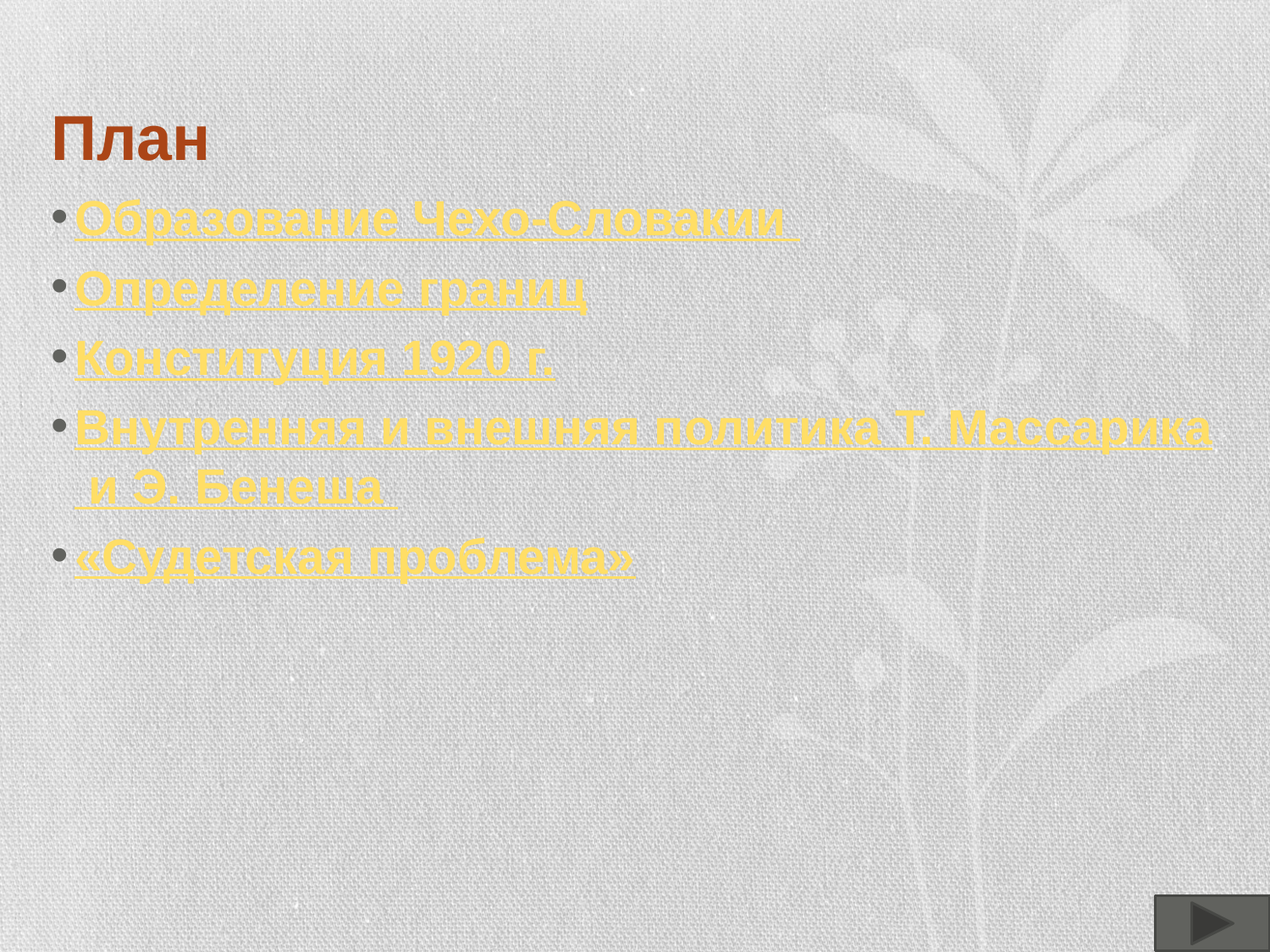

# План
Образование Чехо-Словакии
Определение границ
Конституция 1920 г.
Внутренняя и внешняя политика Т. Массарика и Э. Бенеша
«Судетская проблема»